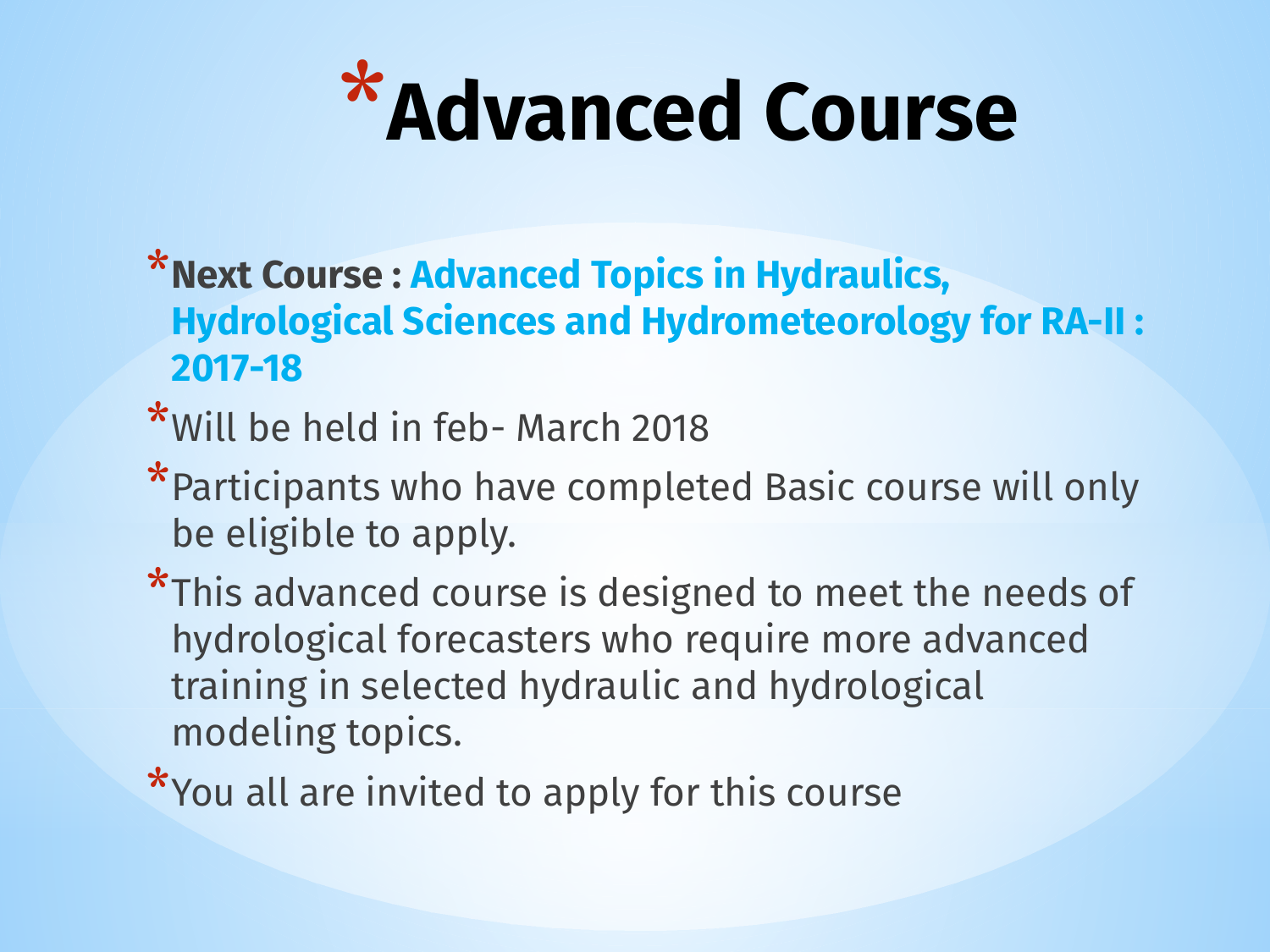

# Advanced Course
Next Course : Advanced Topics in Hydraulics, Hydrological Sciences and Hydrometeorology for RA-II : 2017-18
Will be held in feb- March 2018
Participants who have completed Basic course will only be eligible to apply.
This advanced course is designed to meet the needs of hydrological forecasters who require more advanced training in selected hydraulic and hydrological modeling topics.
You all are invited to apply for this course